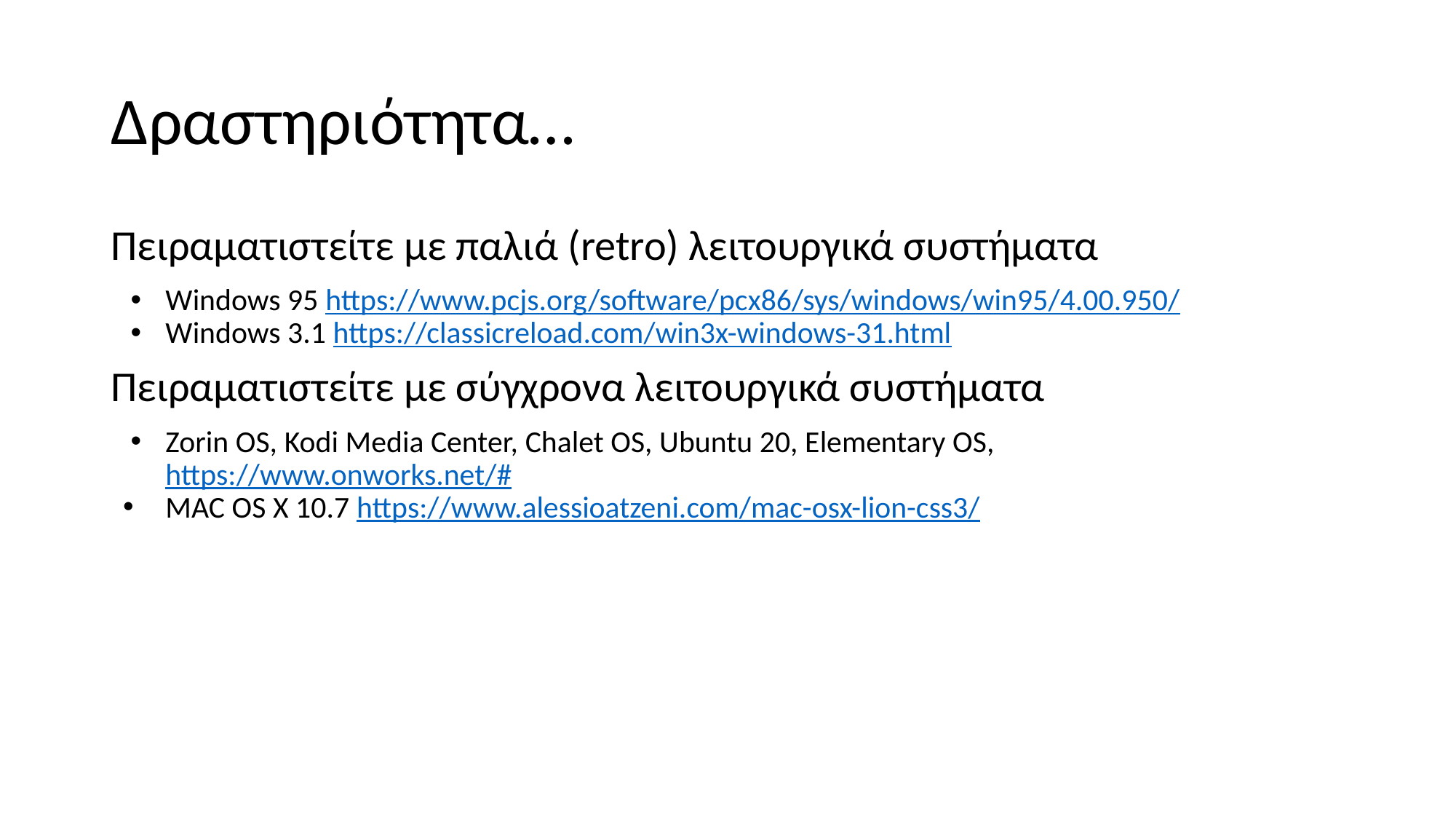

# Δραστηριότητα…
Πειραματιστείτε με παλιά (retro) λειτουργικά συστήματα
Windows 95 https://www.pcjs.org/software/pcx86/sys/windows/win95/4.00.950/
Windows 3.1 https://classicreload.com/win3x-windows-31.html
Πειραματιστείτε με σύγχρονα λειτουργικά συστήματα
Zorin OS, Kodi Media Center, Chalet OS, Ubuntu 20, Elementary OS, https://www.onworks.net/#
MAC OS X 10.7 https://www.alessioatzeni.com/mac-osx-lion-css3/